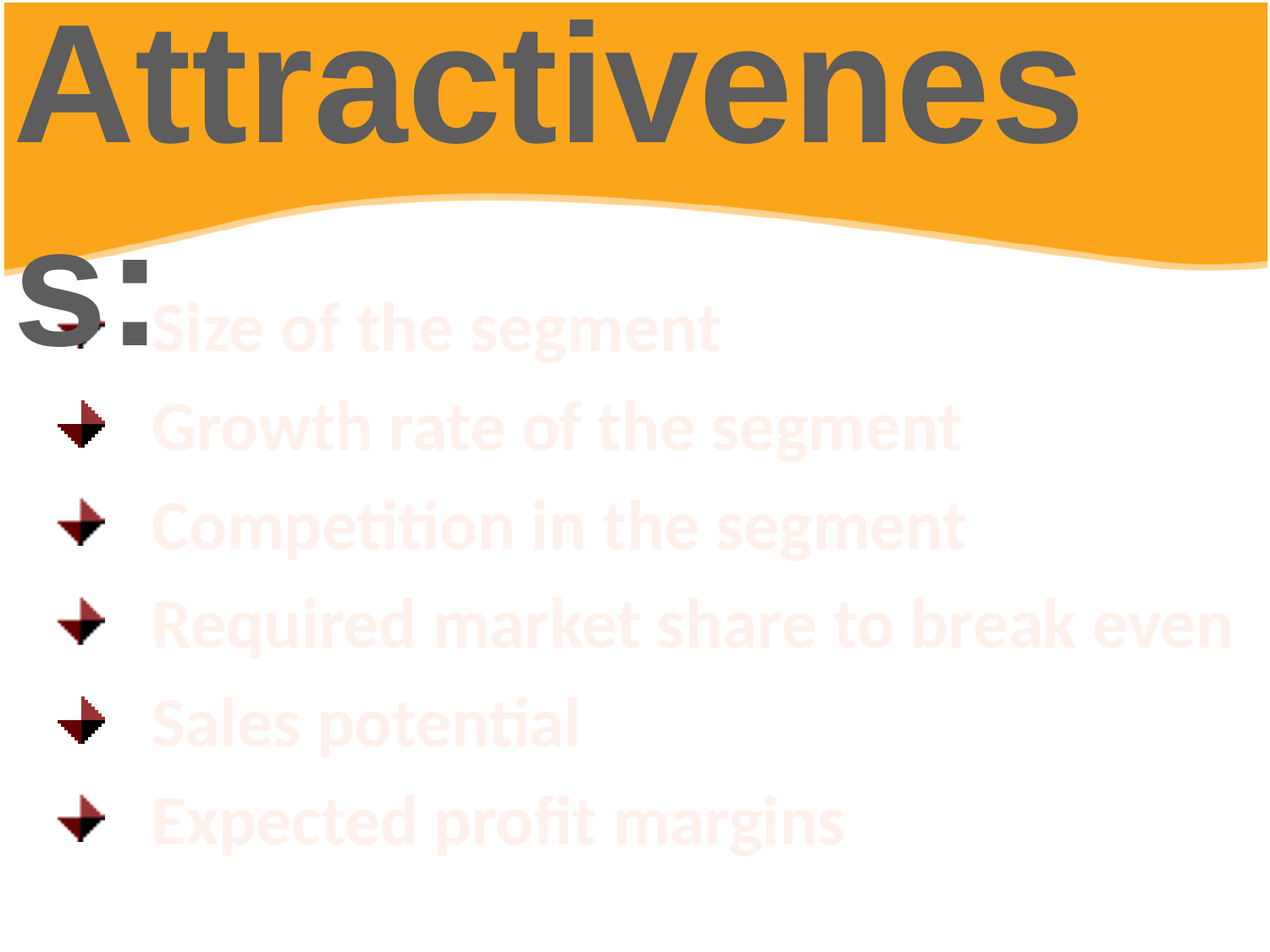

# Attractiveness:
   Size of the segment
   Growth rate of the segment
   Competition in the segment
   Required market share to break even
   Sales potential
   Expected profit margins